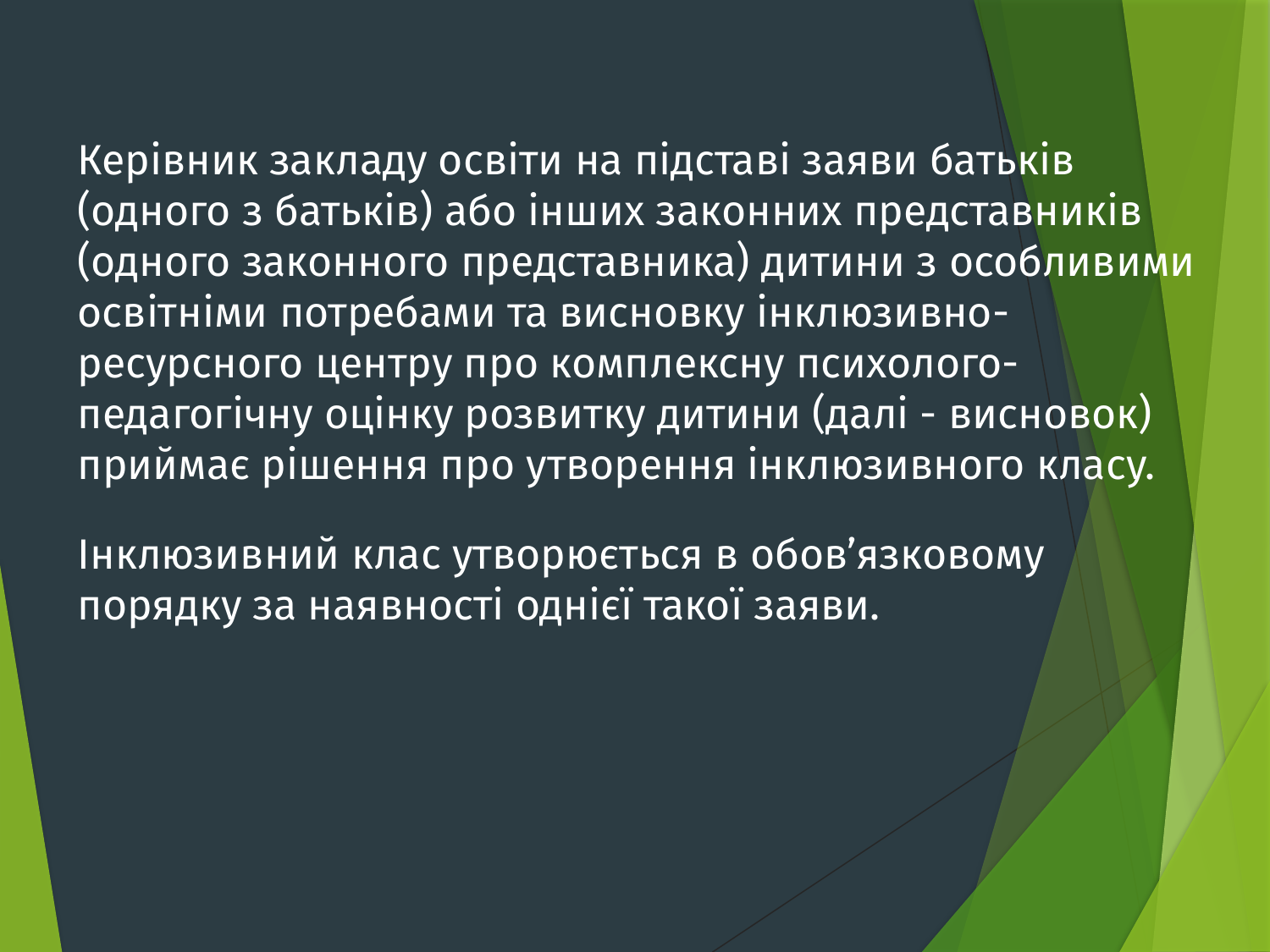

Керівник закладу освіти на підставі заяви батьків (одного з батьків) або інших законних представників (одного законного представника) дитини з особливими освітніми потребами та висновку інклюзивно-ресурсного центру про комплексну психолого-педагогічну оцінку розвитку дитини (далі - висновок) приймає рішення про утворення інклюзивного класу.
Інклюзивний клас утворюється в обов’язковому порядку за наявності однієї такої заяви.